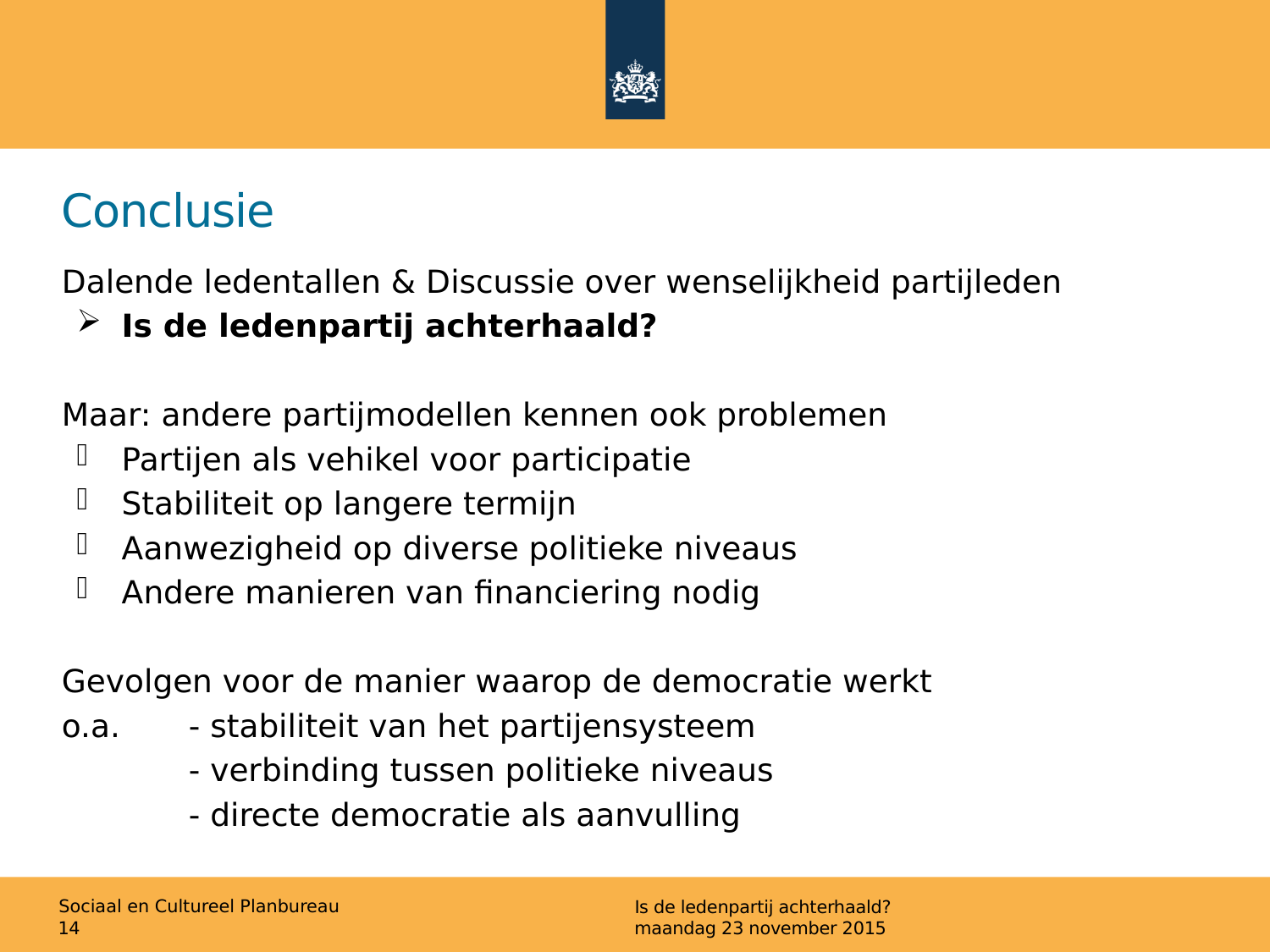

# Conclusie
Dalende ledentallen & Discussie over wenselijkheid partijleden
Is de ledenpartij achterhaald?

Maar: andere partijmodellen kennen ook problemen
Partijen als vehikel voor participatie
Stabiliteit op langere termijn
Aanwezigheid op diverse politieke niveaus
Andere manieren van financiering nodig

Gevolgen voor de manier waarop de democratie werkt
o.a. 	- stabiliteit van het partijensysteem
	- verbinding tussen politieke niveaus
	- directe democratie als aanvulling

Is de ledenpartij achterhaald?
14
maandag 23 november 2015